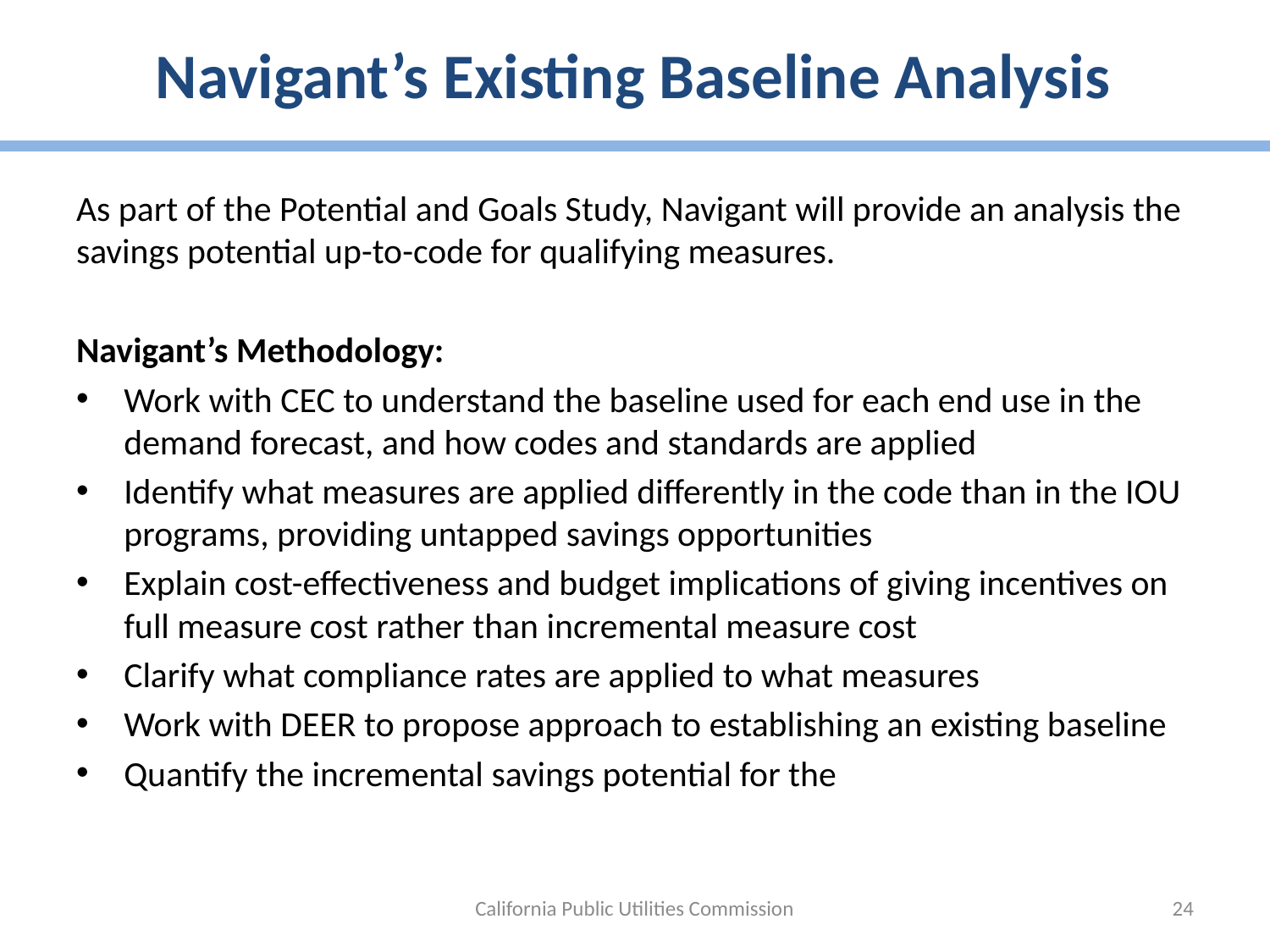

# Navigant’s Existing Baseline Analysis
As part of the Potential and Goals Study, Navigant will provide an analysis the savings potential up-to-code for qualifying measures.

Navigant’s Methodology:
Work with CEC to understand the baseline used for each end use in the demand forecast, and how codes and standards are applied
Identify what measures are applied differently in the code than in the IOU programs, providing untapped savings opportunities
Explain cost-effectiveness and budget implications of giving incentives on full measure cost rather than incremental measure cost
Clarify what compliance rates are applied to what measures
Work with DEER to propose approach to establishing an existing baseline
Quantify the incremental savings potential for the

California Public Utilities Commission
24